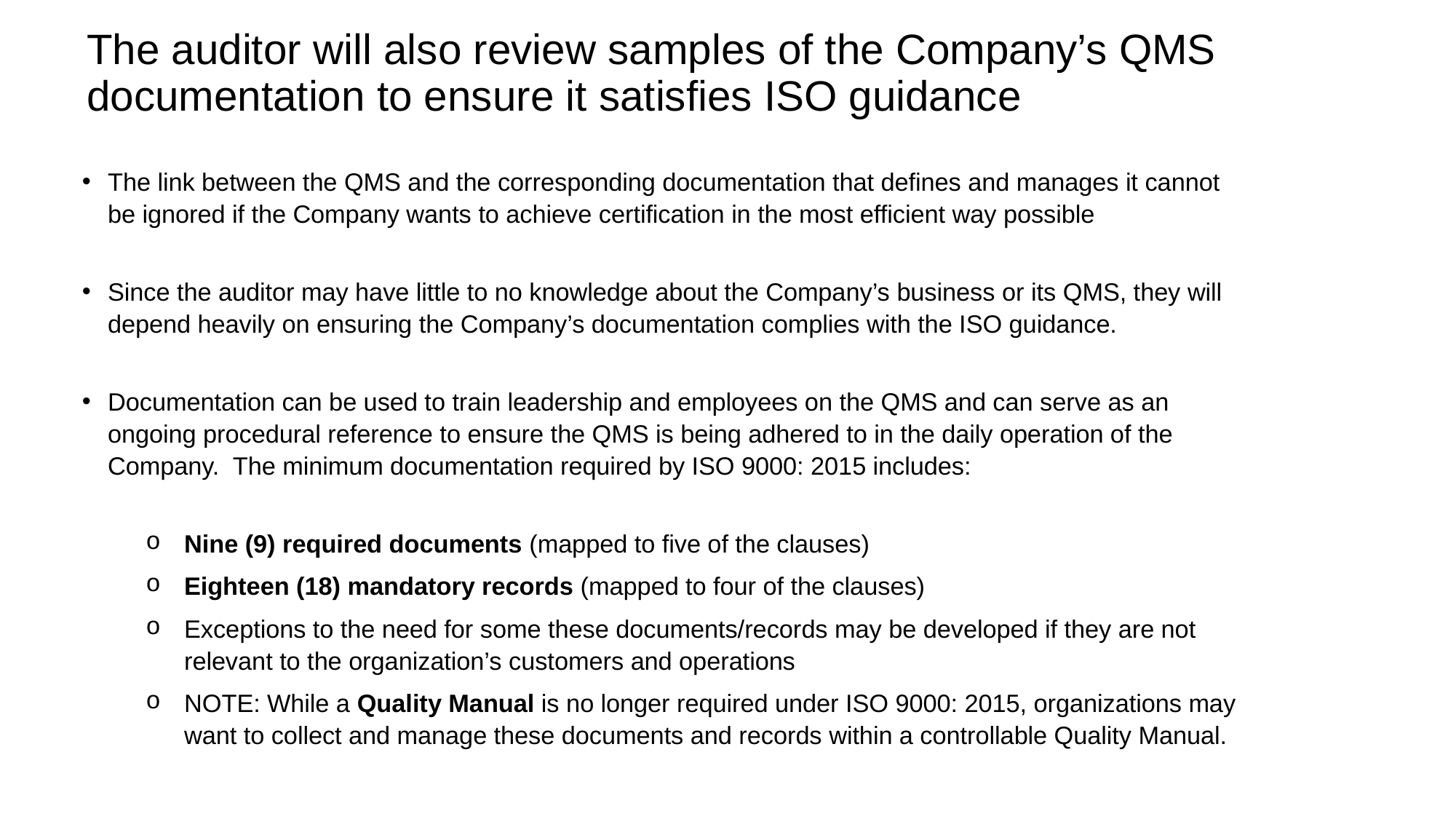

# The auditor will also review samples of the Company’s QMS documentation to ensure it satisfies ISO guidance
The link between the QMS and the corresponding documentation that defines and manages it cannot be ignored if the Company wants to achieve certification in the most efficient way possible

Since the auditor may have little to no knowledge about the Company’s business or its QMS, they will depend heavily on ensuring the Company’s documentation complies with the ISO guidance.

Documentation can be used to train leadership and employees on the QMS and can serve as an ongoing procedural reference to ensure the QMS is being adhered to in the daily operation of the Company.  The minimum documentation required by ISO 9000: 2015 includes:

Nine (9) required documents (mapped to five of the clauses)
Eighteen (18) mandatory records (mapped to four of the clauses)
Exceptions to the need for some these documents/records may be developed if they are not relevant to the organization’s customers and operations
NOTE: While a Quality Manual is no longer required under ISO 9000: 2015, organizations may want to collect and manage these documents and records within a controllable Quality Manual.

Great Western Advisory
10